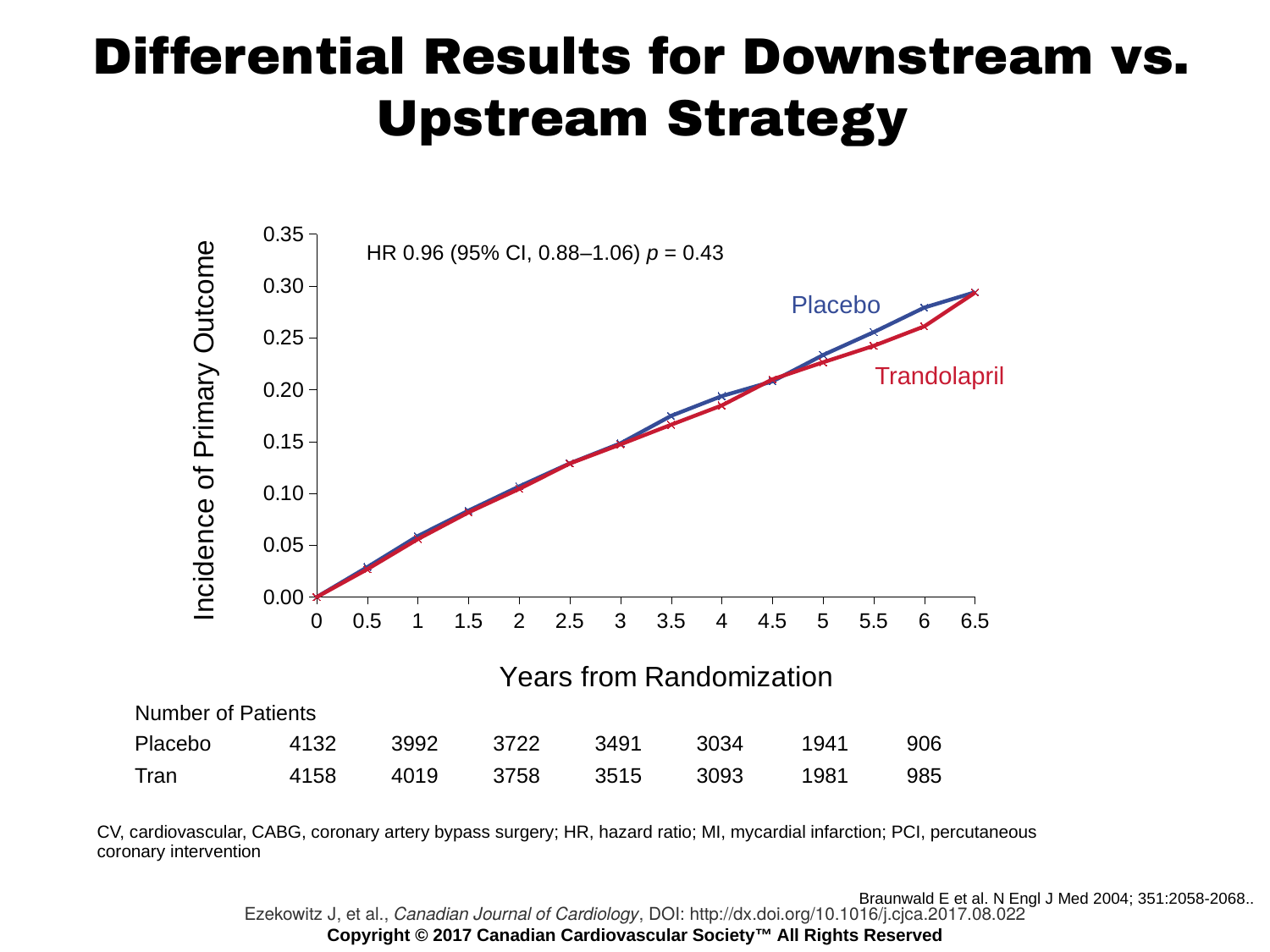

# Differential Results for Downstream vs. Upstream Strategy

### Chart

| Category | Placebo | Trandolapril |
|---|---|---|
| 0 | 0.0 | 0.0 |
| 0.5 | 0.0289 | 0.0268 |
| 1 | 0.0589 | 0.0559 |
| 1.5 | 0.0834 | 0.0817 |
| 2 | 0.1067 | 0.1043 |
| 2.5 | 0.129 | 0.1288 |
| 3 | 0.1483 | 0.1472 |
| 3.5 | 0.1748 | 0.1662 |
| 4 | 0.1938 | 0.1848 |
| 4.5 | 0.208 | 0.21 |
| 5 | 0.2334 | 0.2264 |
| 5.5 | 0.2555 | 0.2423 |
| 6 | 0.2792 | 0.2611 |
| 6.5 | 0.294 | 0.2936 |
HR 0.96 (95% CI, 0.88–1.06) p = 0.43
Placebo
Trandolapril
Number of Patients
Placebo
4132
3992
3722
3491
3034
1941
906
Tran
4158
4019
3758
3515
3093
1981
985
CV, cardiovascular, CABG, coronary artery bypass surgery; HR, hazard ratio; MI, mycardial infarction; PCI, percutaneous coronary intervention
Braunwald E et al. N Engl J Med 2004; 351:2058-2068..